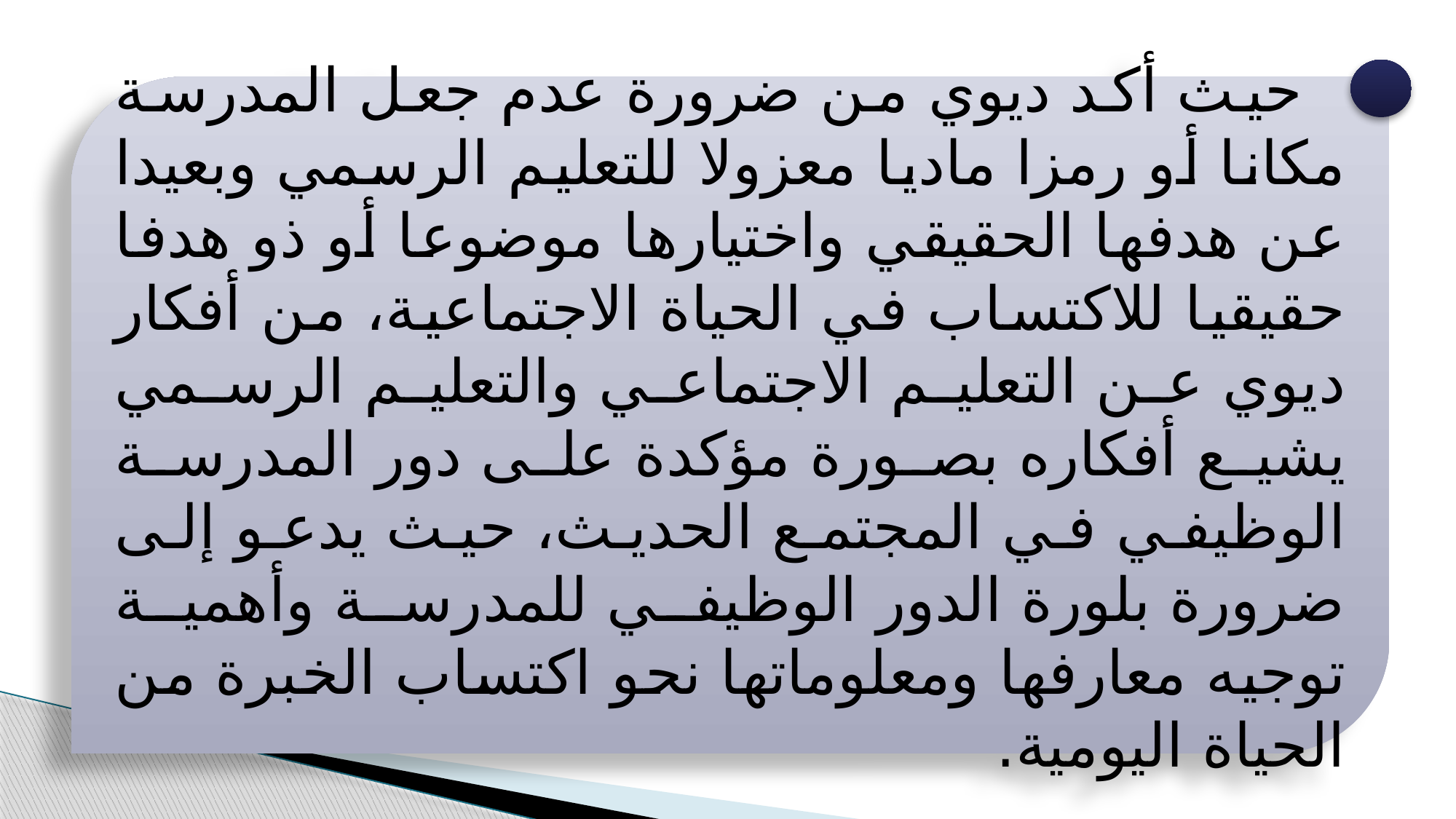

حيث أكد ديوي من ضرورة عدم جعل المدرسة مكانا أو رمزا ماديا معزولا للتعليم الرسمي وبعيدا عن هدفها الحقيقي واختيارها موضوعا أو ذو هدفا حقيقيا للاكتساب في الحياة الاجتماعية، من أفكار ديوي عن التعليم الاجتماعي والتعليم الرسمي يشيع أفكاره بصورة مؤكدة على دور المدرسة الوظيفي في المجتمع الحديث، حيث يدعو إلى ضرورة بلورة الدور الوظيفي للمدرسة وأهمية توجيه معارفها ومعلوماتها نحو اكتساب الخبرة من الحياة اليومية.